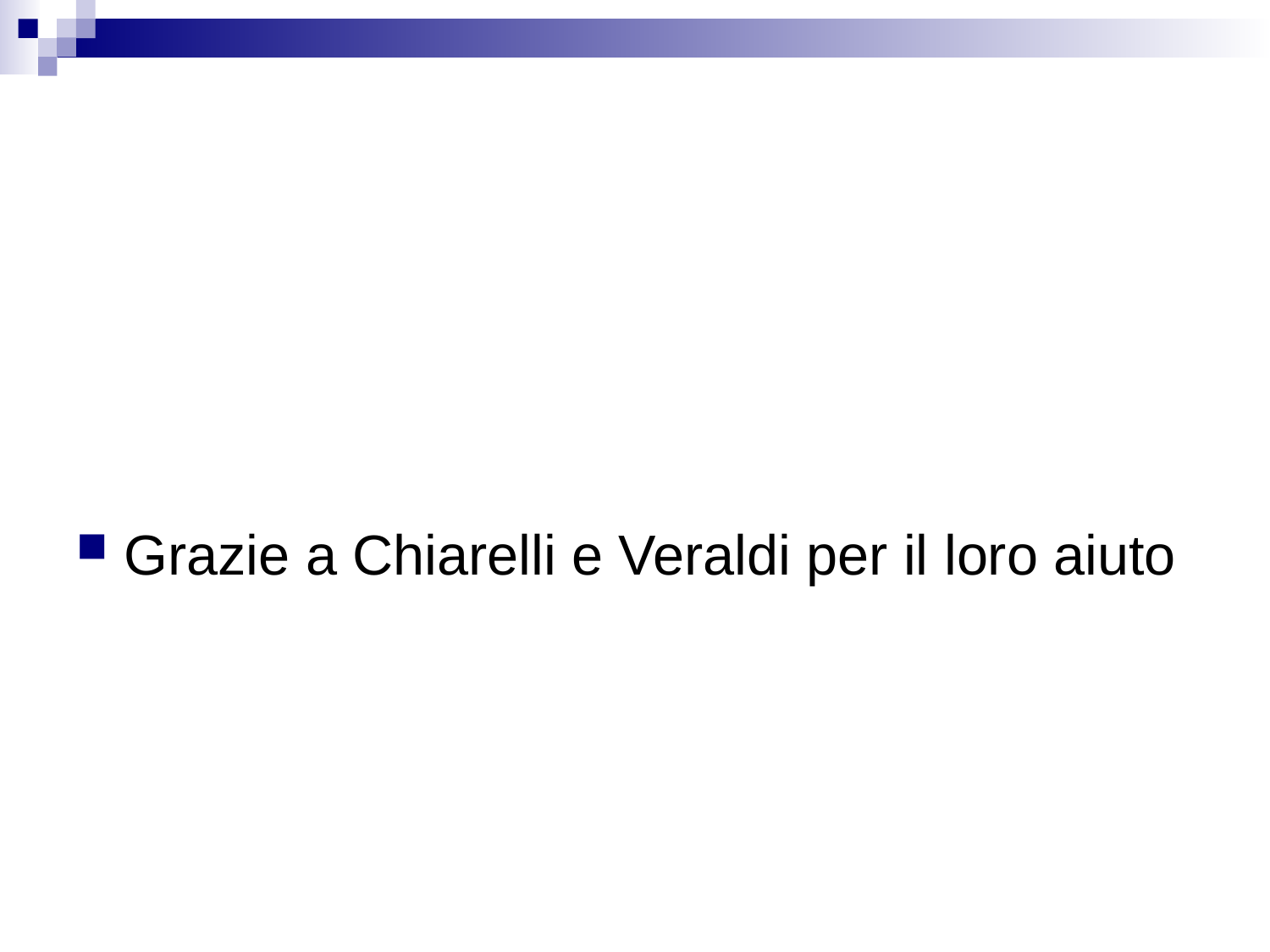

#

Grazie a Chiarelli e Veraldi per il loro aiuto